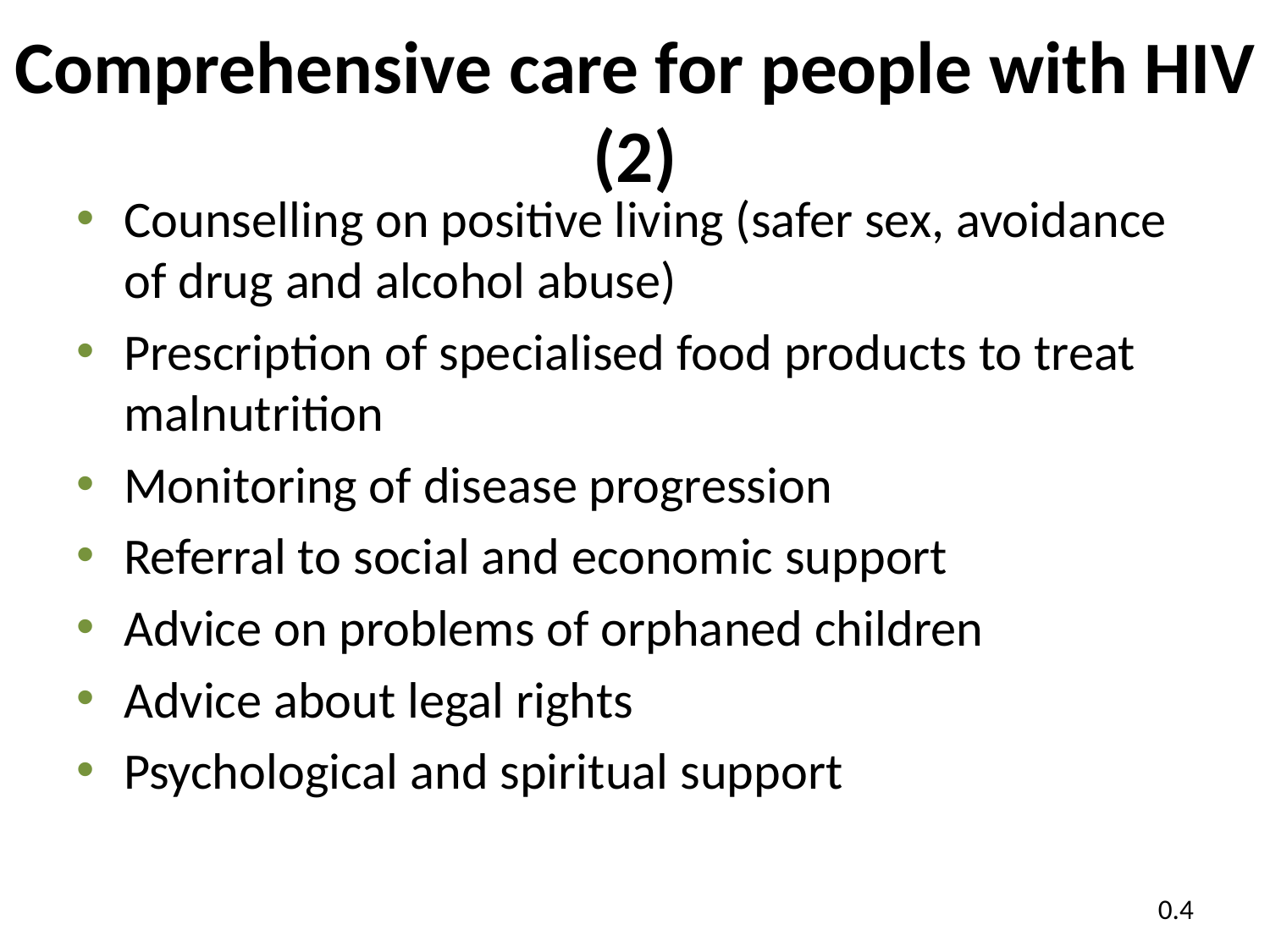

# Comprehensive care for people with HIV (2)
Counselling on positive living (safer sex, avoidance of drug and alcohol abuse)
Prescription of specialised food products to treat malnutrition
Monitoring of disease progression
Referral to social and economic support
Advice on problems of orphaned children
Advice about legal rights
Psychological and spiritual support

0.4